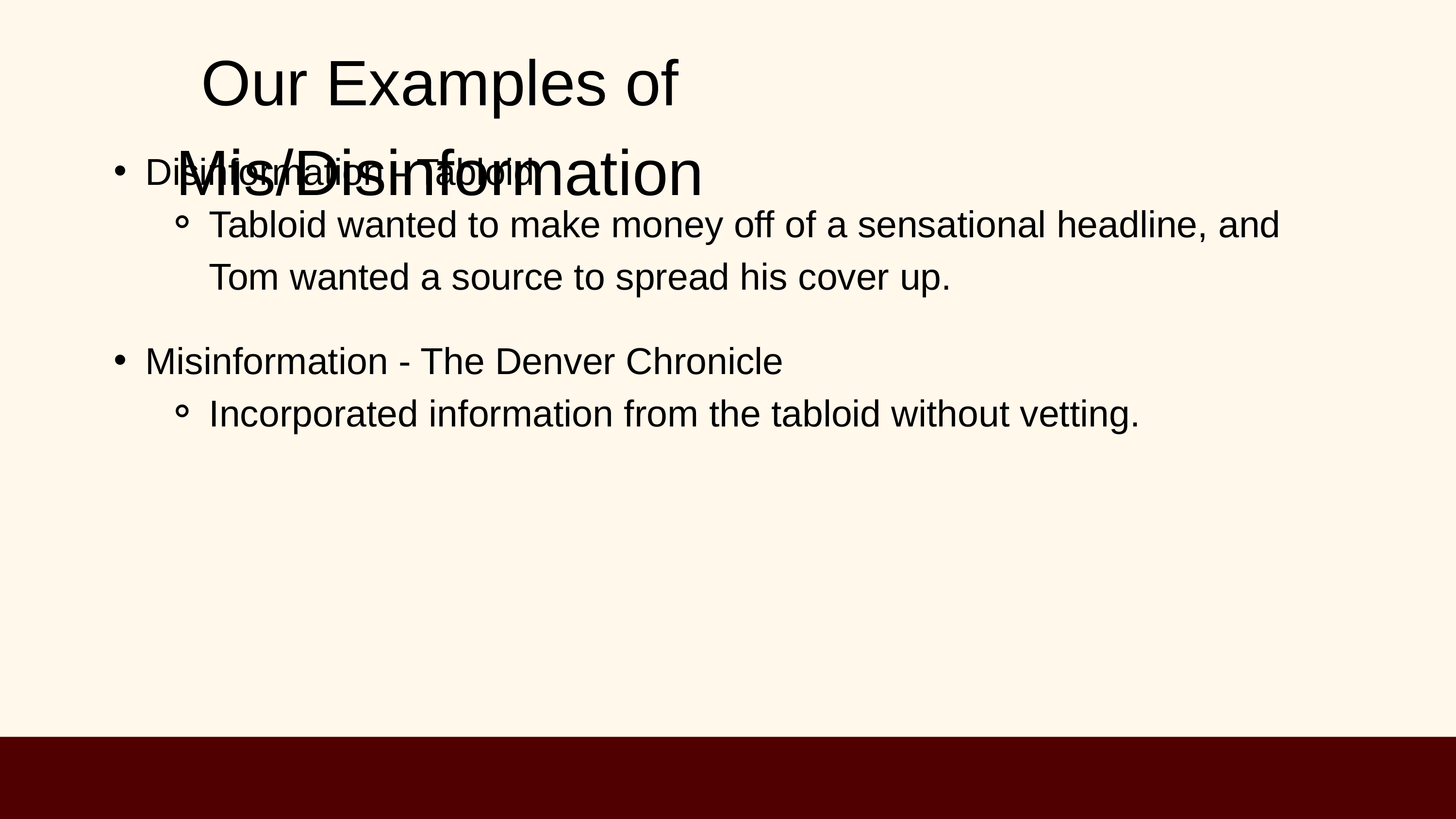

Our Examples of Mis/Disinformation
Disinformation - Tabloid
Tabloid wanted to make money off of a sensational headline, and Tom wanted a source to spread his cover up.
Misinformation - The Denver Chronicle
Incorporated information from the tabloid without vetting.